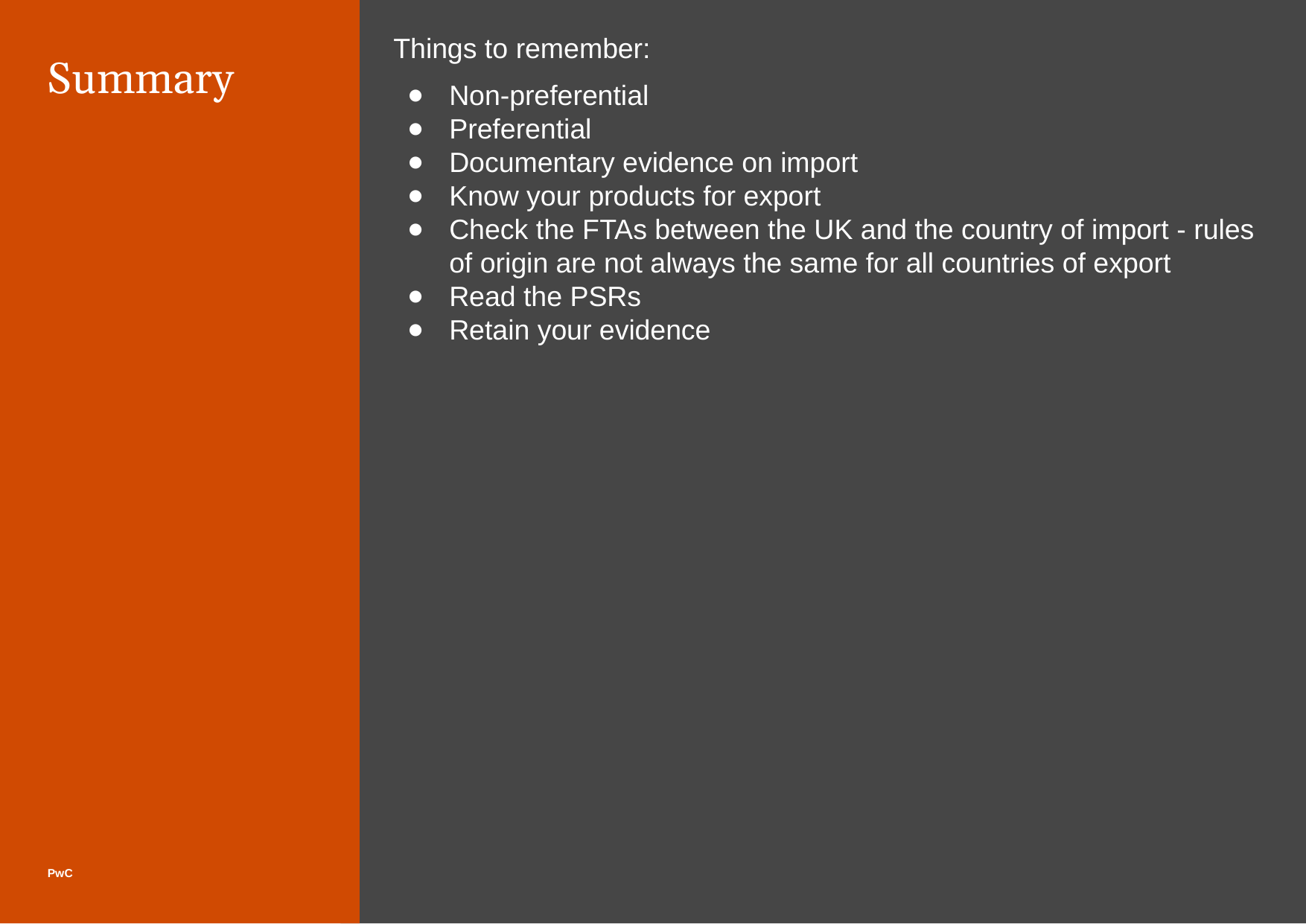

Things to remember:
Non-preferential
Preferential
Documentary evidence on import
Know your products for export
Check the FTAs between the UK and the country of import - rules of origin are not always the same for all countries of export
Read the PSRs
Retain your evidence
# Summary
PwC
17